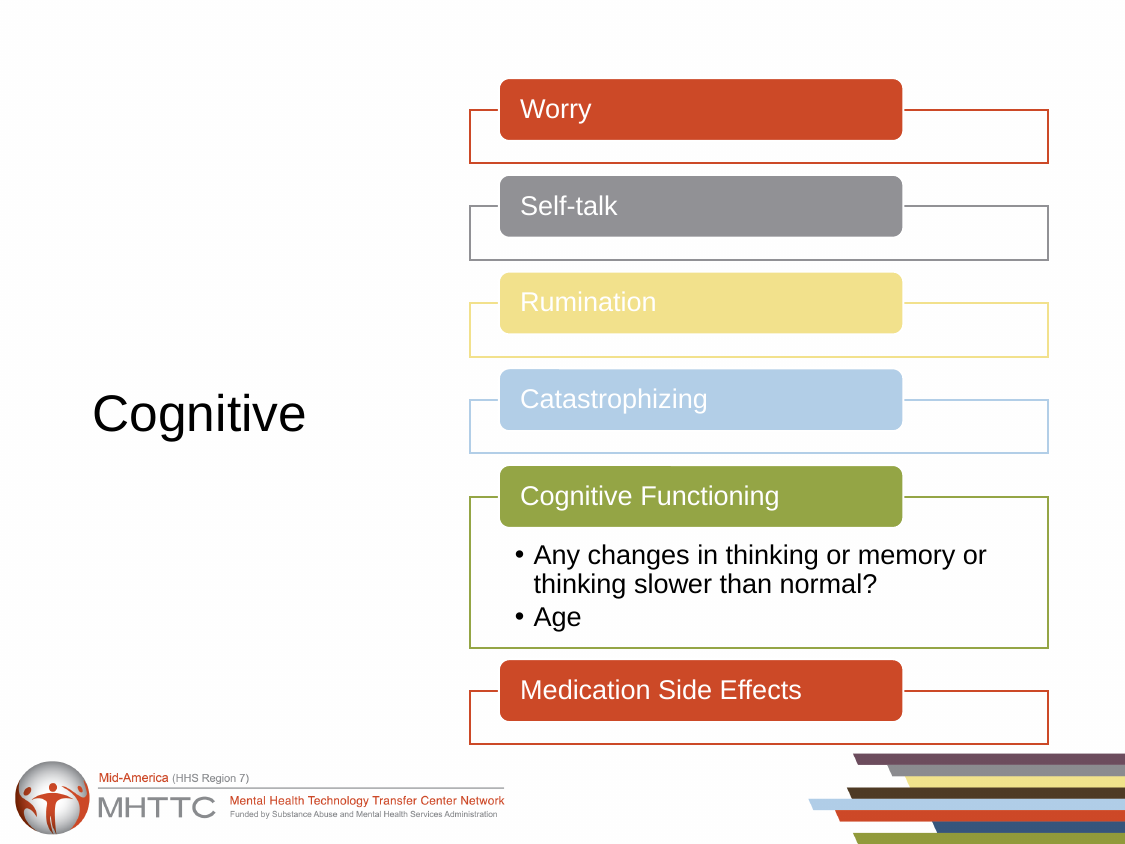

# Cognitive
Worry
Self-talk
Rumination
Catastrophizing
Any changes in thinking or memory or thinking slower than normal?
Age
Cognitive Functioning
Medication Side Effects